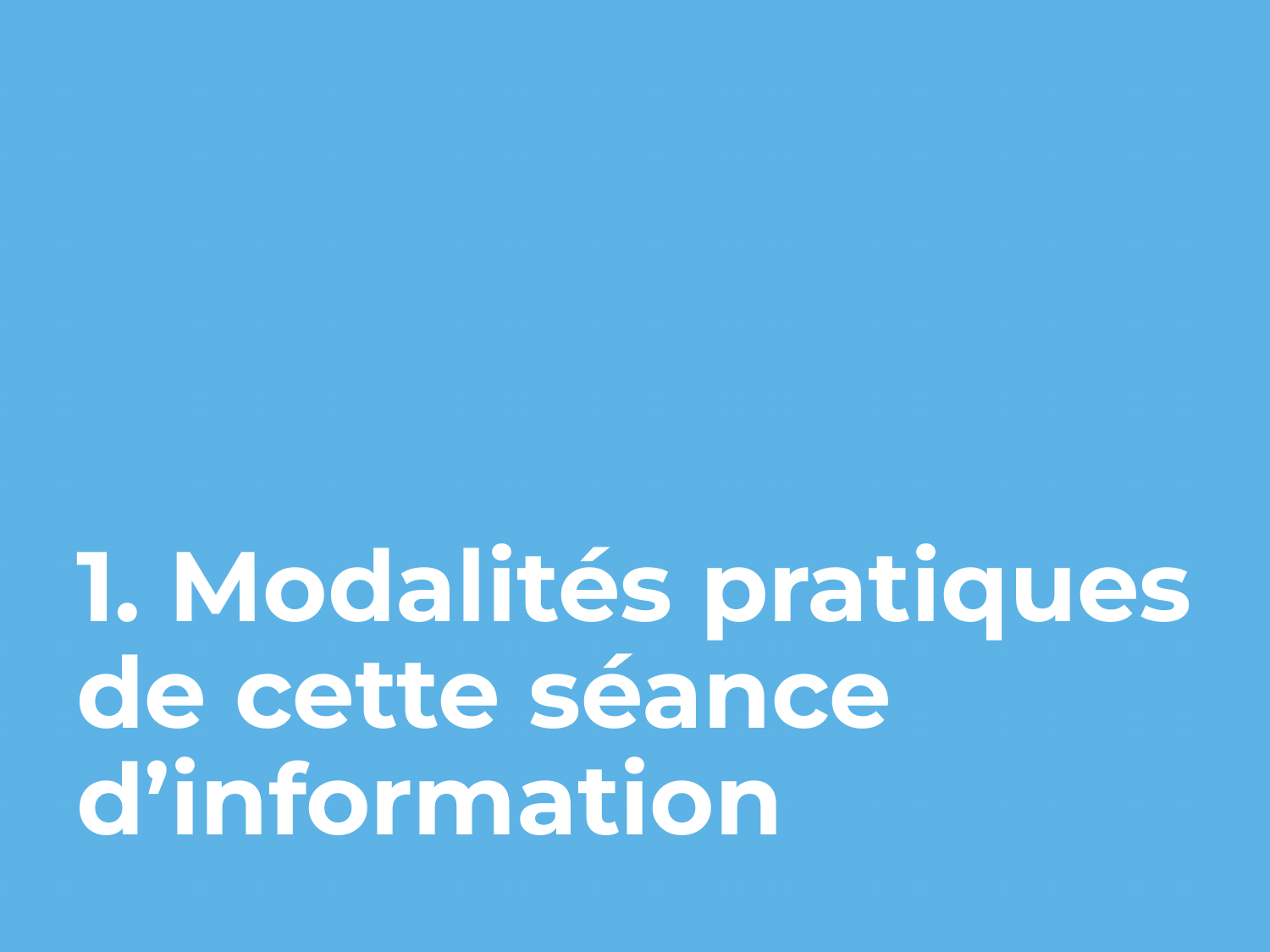

1. Modalités pratiques de cette séance d’information